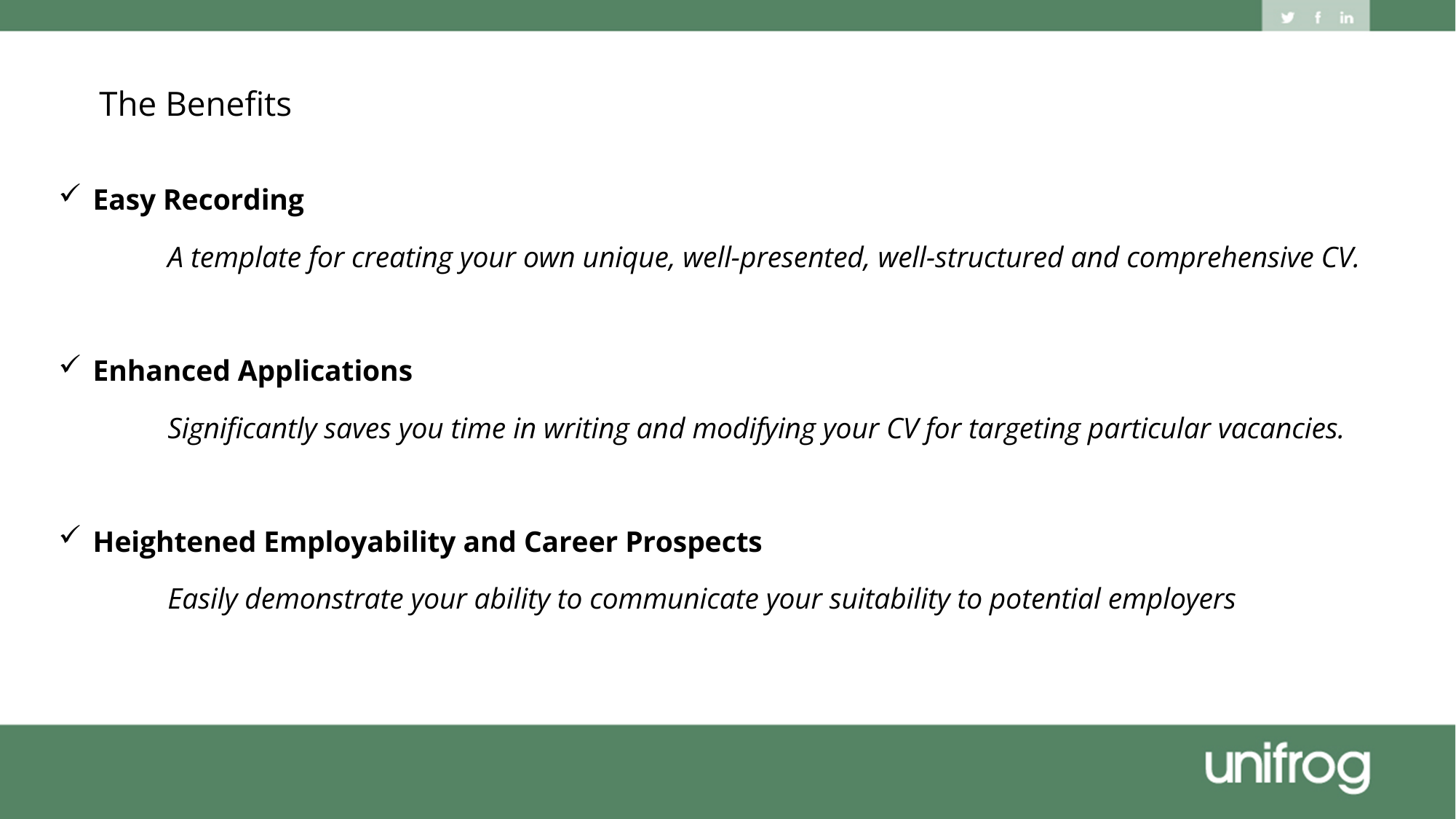

# The Benefits
 Easy Recording
A template for creating your own unique, well-presented, well-structured and comprehensive CV.

 Enhanced Applications
Significantly saves you time in writing and modifying your CV for targeting particular vacancies.

 Heightened Employability and Career Prospects
Easily demonstrate your ability to communicate your suitability to potential employers